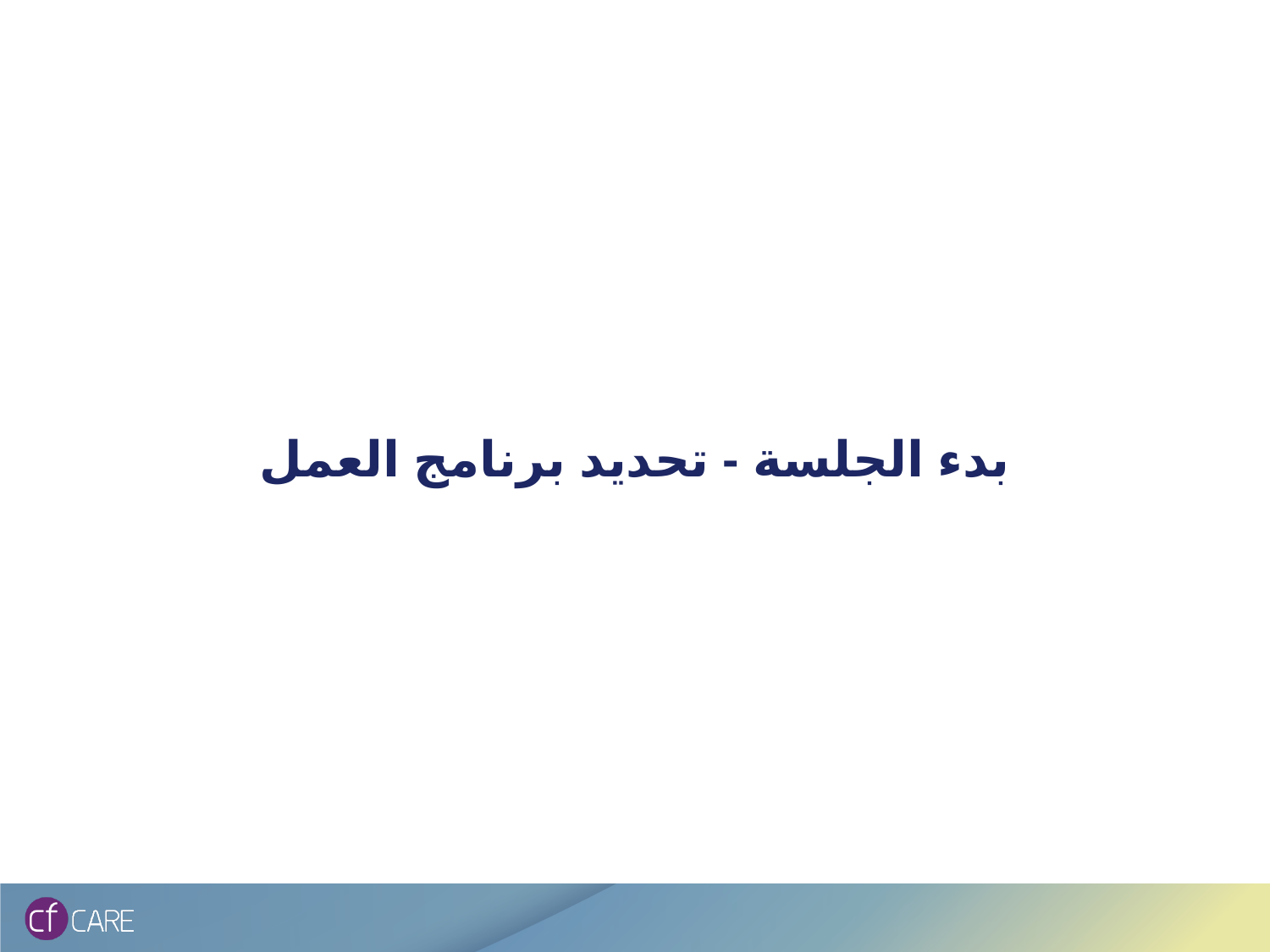

# بدء الجلسة - تحديد برنامج العمل